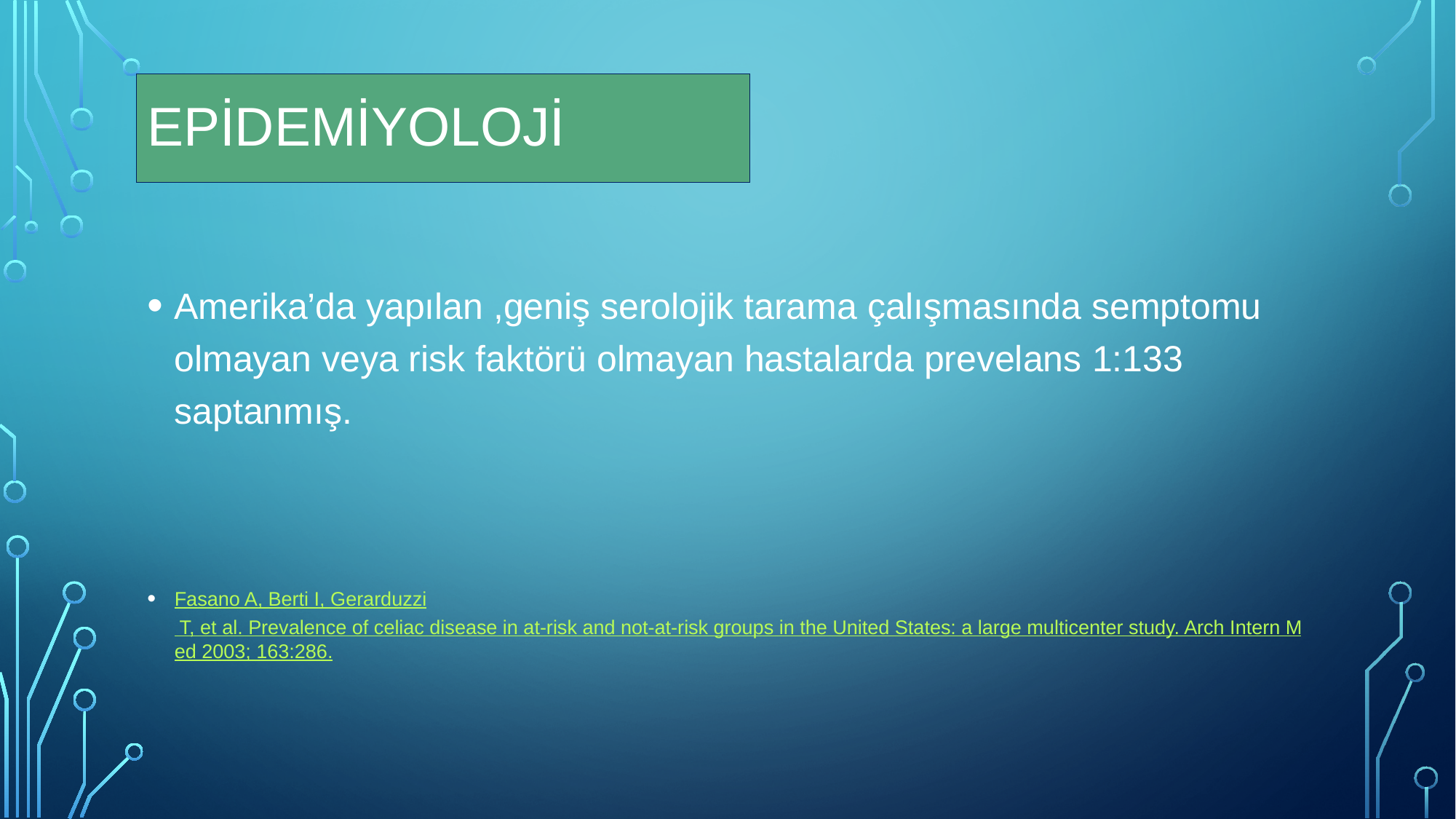

# Epidemiyoloji
Amerika’da yapılan ,geniş serolojik tarama çalışmasında semptomu olmayan veya risk faktörü olmayan hastalarda prevelans 1:133 saptanmış.

Fasano A, Berti I, Gerarduzzi T, et al. Prevalence of celiac disease in at-risk and not-at-risk groups in the United States: a large multicenter study. Arch Intern Med 2003; 163:286.